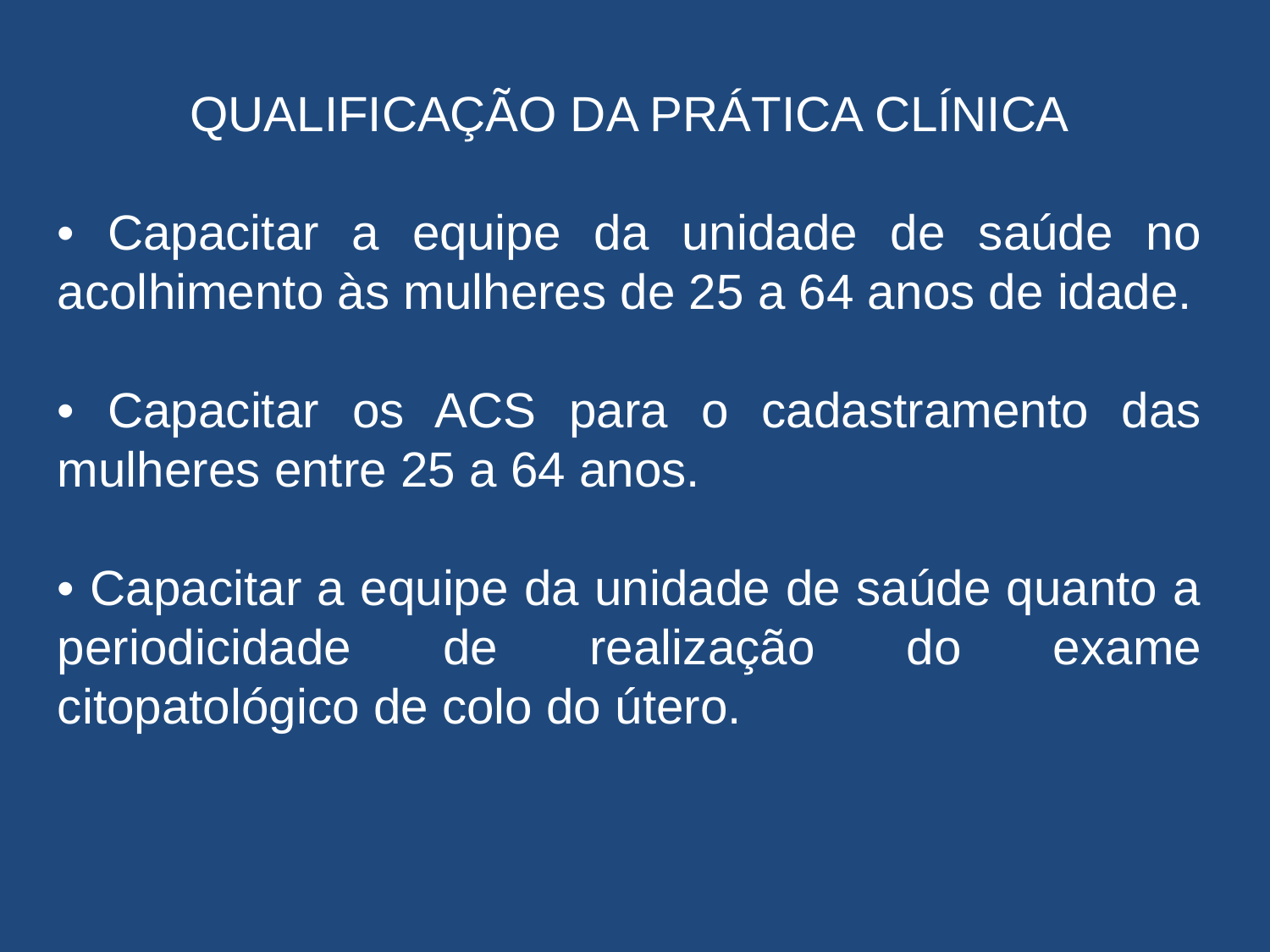

QUALIFICAÇÃO DA PRÁTICA CLÍNICA

• Capacitar a equipe da unidade de saúde no acolhimento às mulheres de 25 a 64 anos de idade.

• Capacitar os ACS para o cadastramento das mulheres entre 25 a 64 anos.

• Capacitar a equipe da unidade de saúde quanto a periodicidade de realização do exame citopatológico de colo do útero.